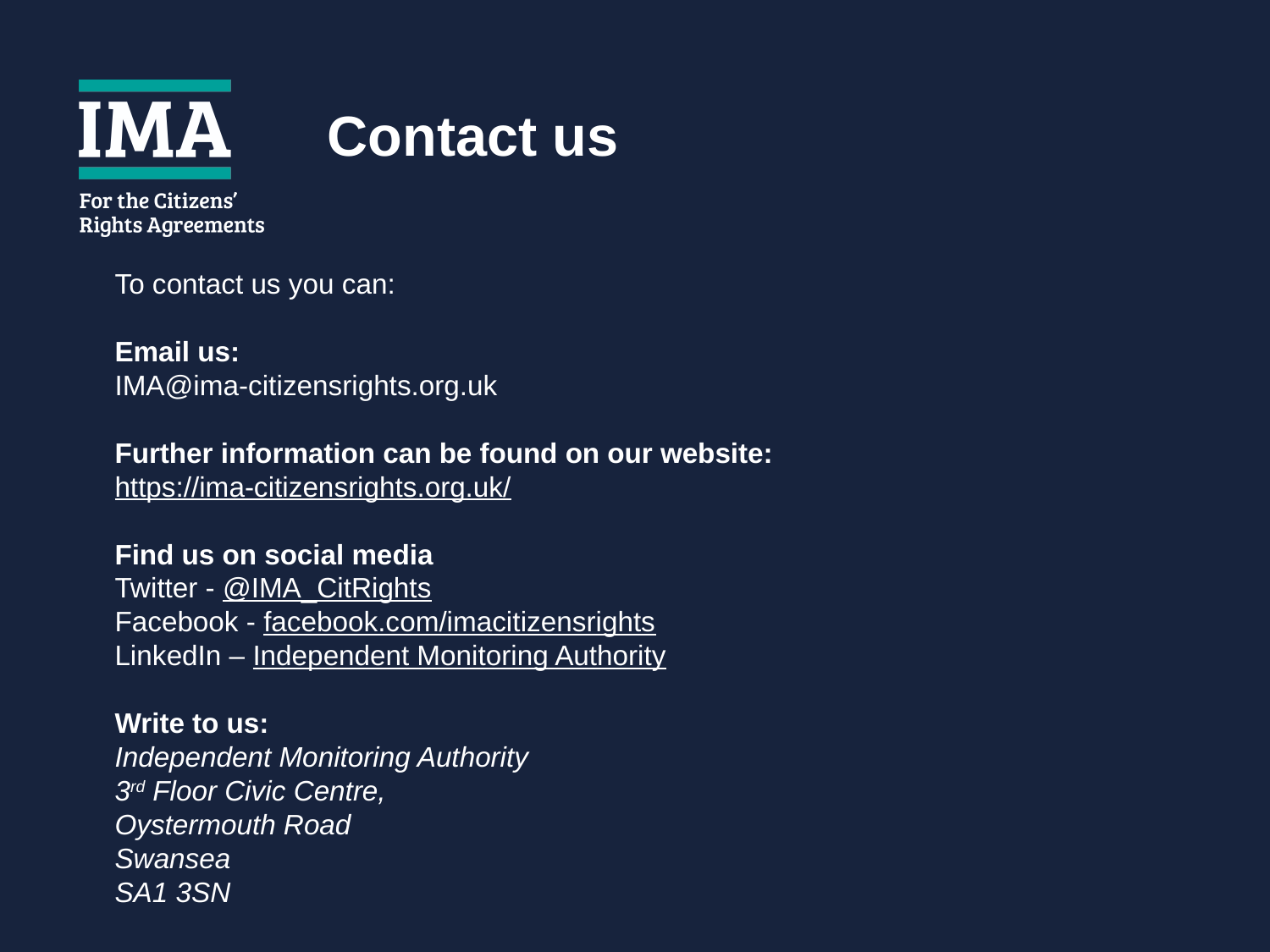

Contact us
To contact us you can:
Email us:
IMA@ima-citizensrights.org.uk

Further information can be found on our website:
https://ima-citizensrights.org.uk/

Find us on social media
Twitter - @IMA_CitRights
Facebook - facebook.com/imacitizensrights
LinkedIn – Independent Monitoring Authority

Write to us:
Independent Monitoring Authority
3rd Floor Civic Centre,
Oystermouth Road
Swansea
SA1 3SN